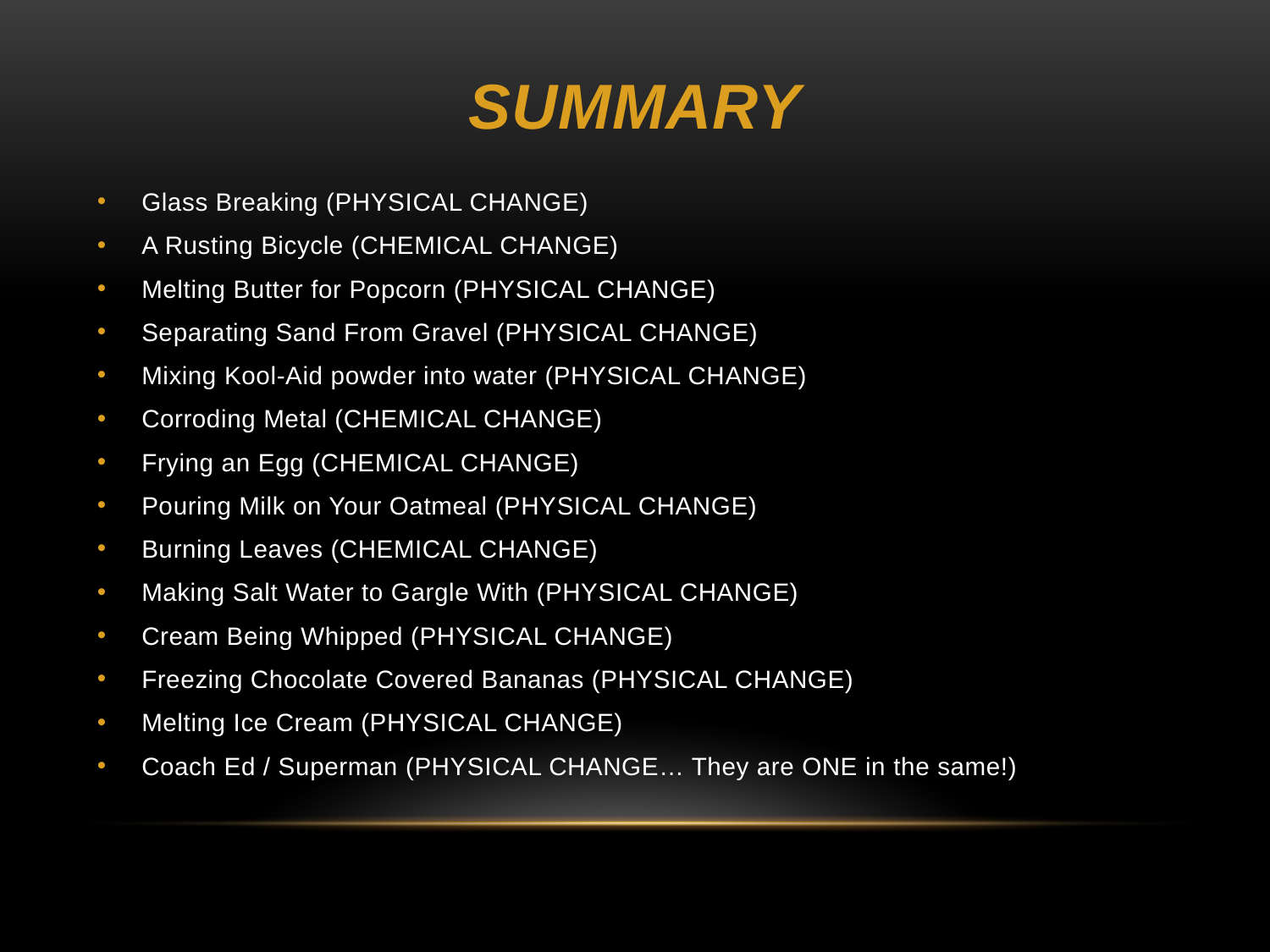

# SUMMARY
Glass Breaking (PHYSICAL CHANGE)
A Rusting Bicycle (CHEMICAL CHANGE)
Melting Butter for Popcorn (PHYSICAL CHANGE)
Separating Sand From Gravel (PHYSICAL CHANGE)
Mixing Kool-Aid powder into water (PHYSICAL CHANGE)
Corroding Metal (CHEMICAL CHANGE)
Frying an Egg (CHEMICAL CHANGE)
Pouring Milk on Your Oatmeal (PHYSICAL CHANGE)
Burning Leaves (CHEMICAL CHANGE)
Making Salt Water to Gargle With (PHYSICAL CHANGE)
Cream Being Whipped (PHYSICAL CHANGE)
Freezing Chocolate Covered Bananas (PHYSICAL CHANGE)
Melting Ice Cream (PHYSICAL CHANGE)
Coach Ed / Superman (PHYSICAL CHANGE… They are ONE in the same!)